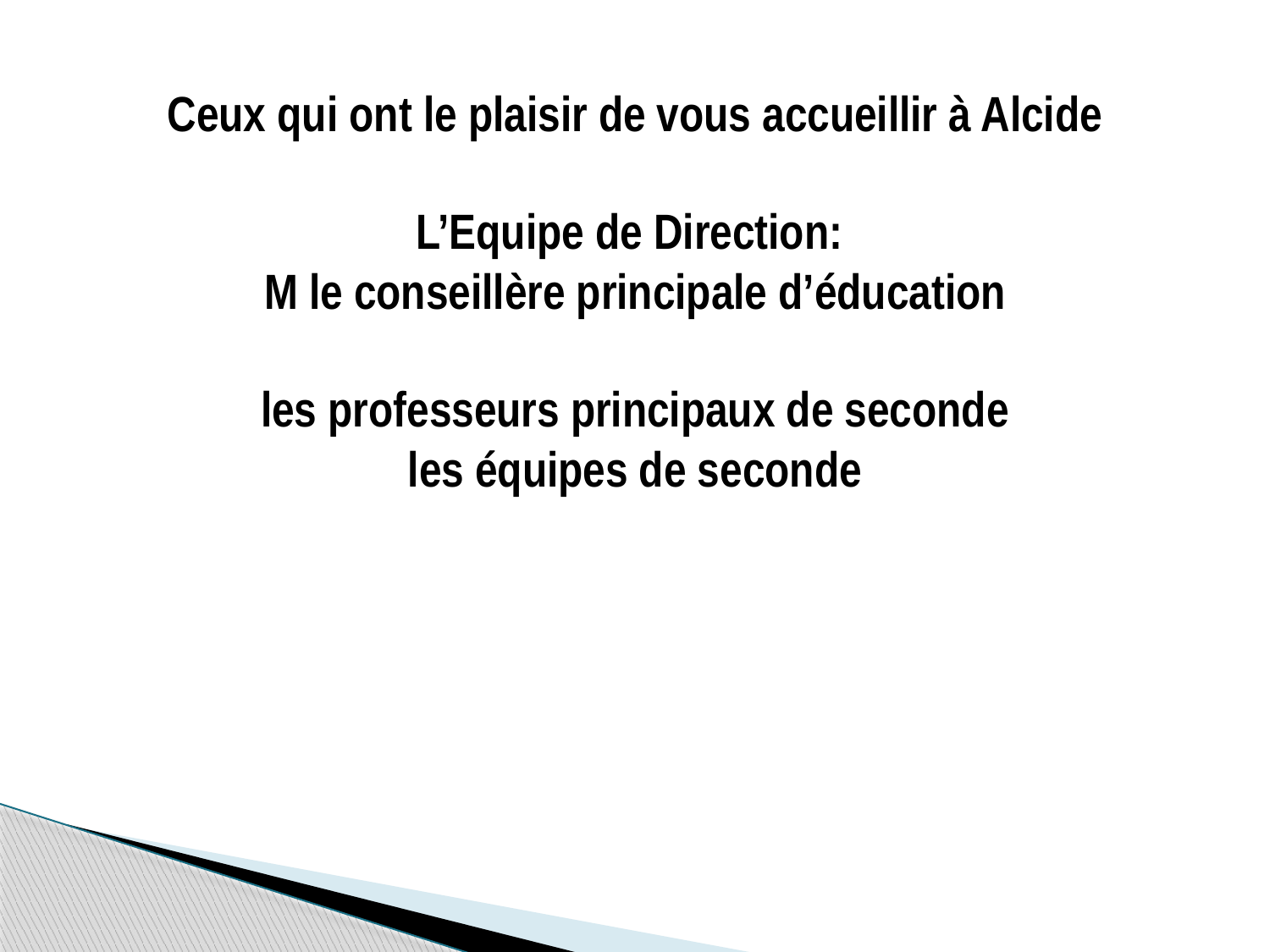

Ceux qui ont le plaisir de vous accueillir à Alcide

L’Equipe de Direction:
M le conseillère principale d’éducation

les professeurs principaux de seconde
les équipes de seconde